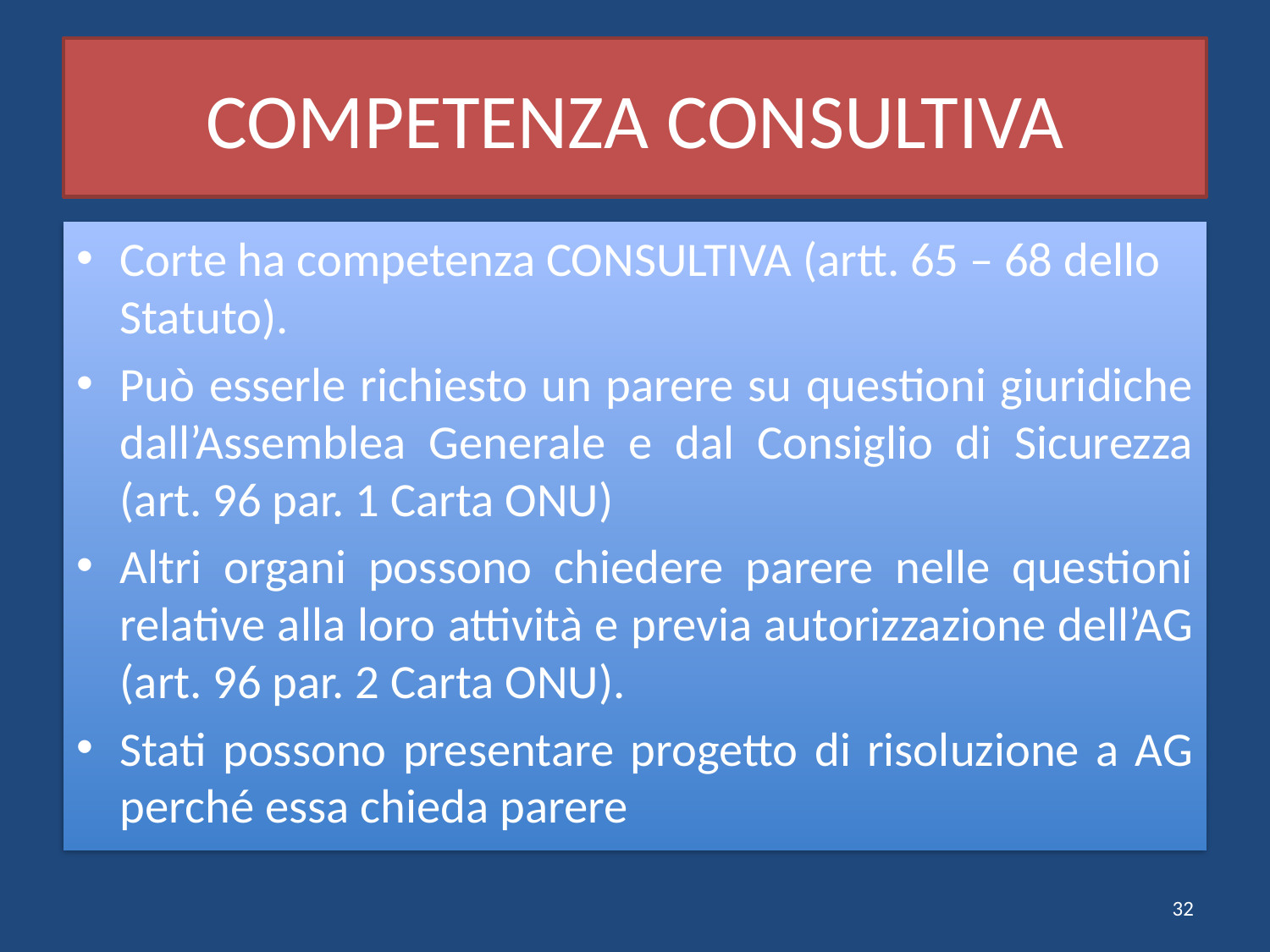

# COMPETENZA CONSULTIVA
Corte ha competenza CONSULTIVA (artt. 65 – 68 dello Statuto).
Può esserle richiesto un parere su questioni giuridiche dall’Assemblea Generale e dal Consiglio di Sicurezza (art. 96 par. 1 Carta ONU)
Altri organi possono chiedere parere nelle questioni relative alla loro attività e previa autorizzazione dell’AG (art. 96 par. 2 Carta ONU).
Stati possono presentare progetto di risoluzione a AG perché essa chieda parere
32